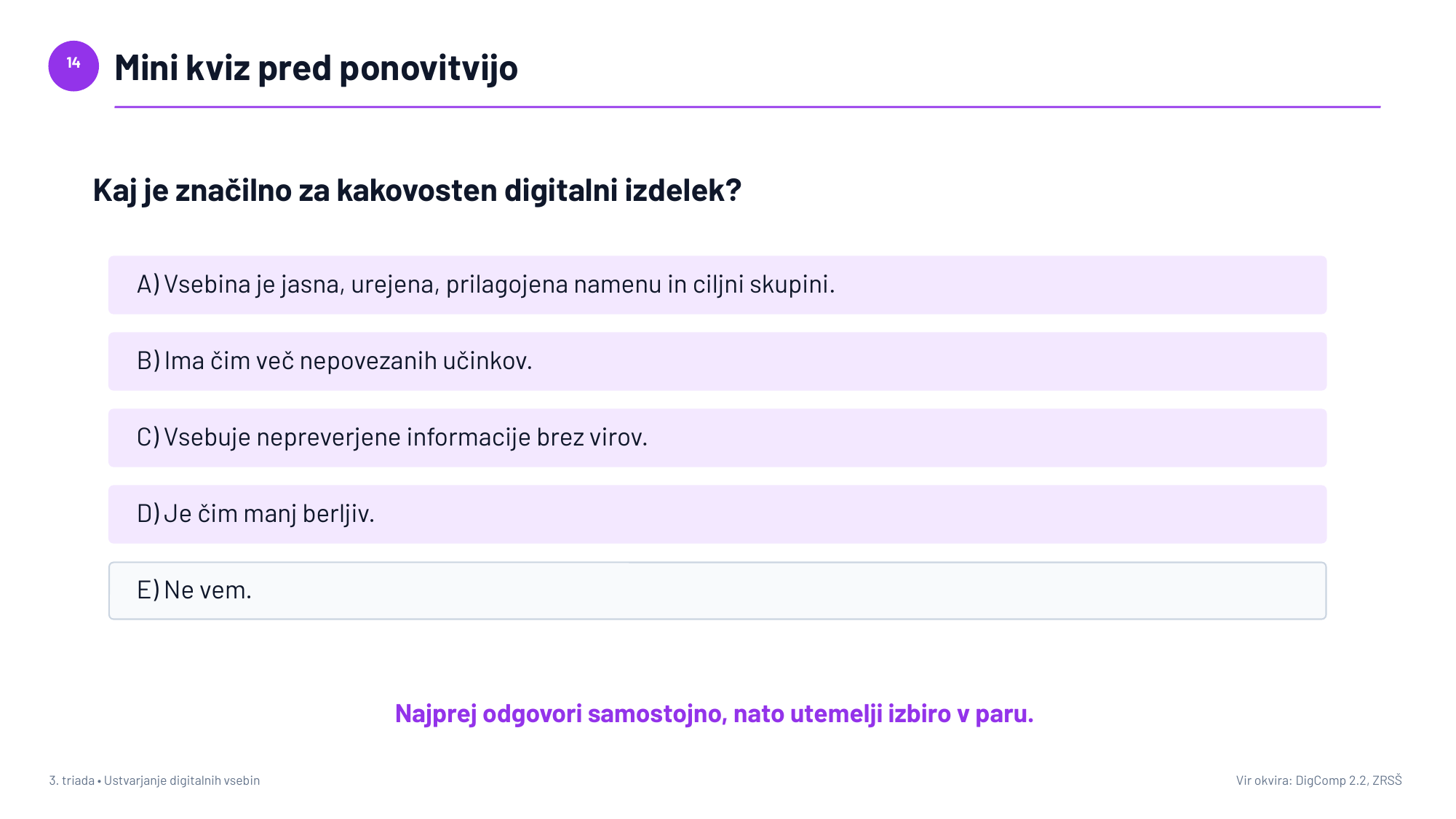

Mini kviz pred ponovitvijo

14

Kaj je značilno za kakovosten digitalni izdelek?

A) Vsebina je jasna, urejena, prilagojena namenu in ciljni skupini.

B) Ima čim več nepovezanih učinkov.

C) Vsebuje nepreverjene informacije brez virov.

D) Je čim manj berljiv.

E) Ne vem.
Najprej odgovori samostojno, nato utemelji izbiro v paru.
3. triada • Ustvarjanje digitalnih vsebin
Vir okvira: DigComp 2.2, ZRSŠ